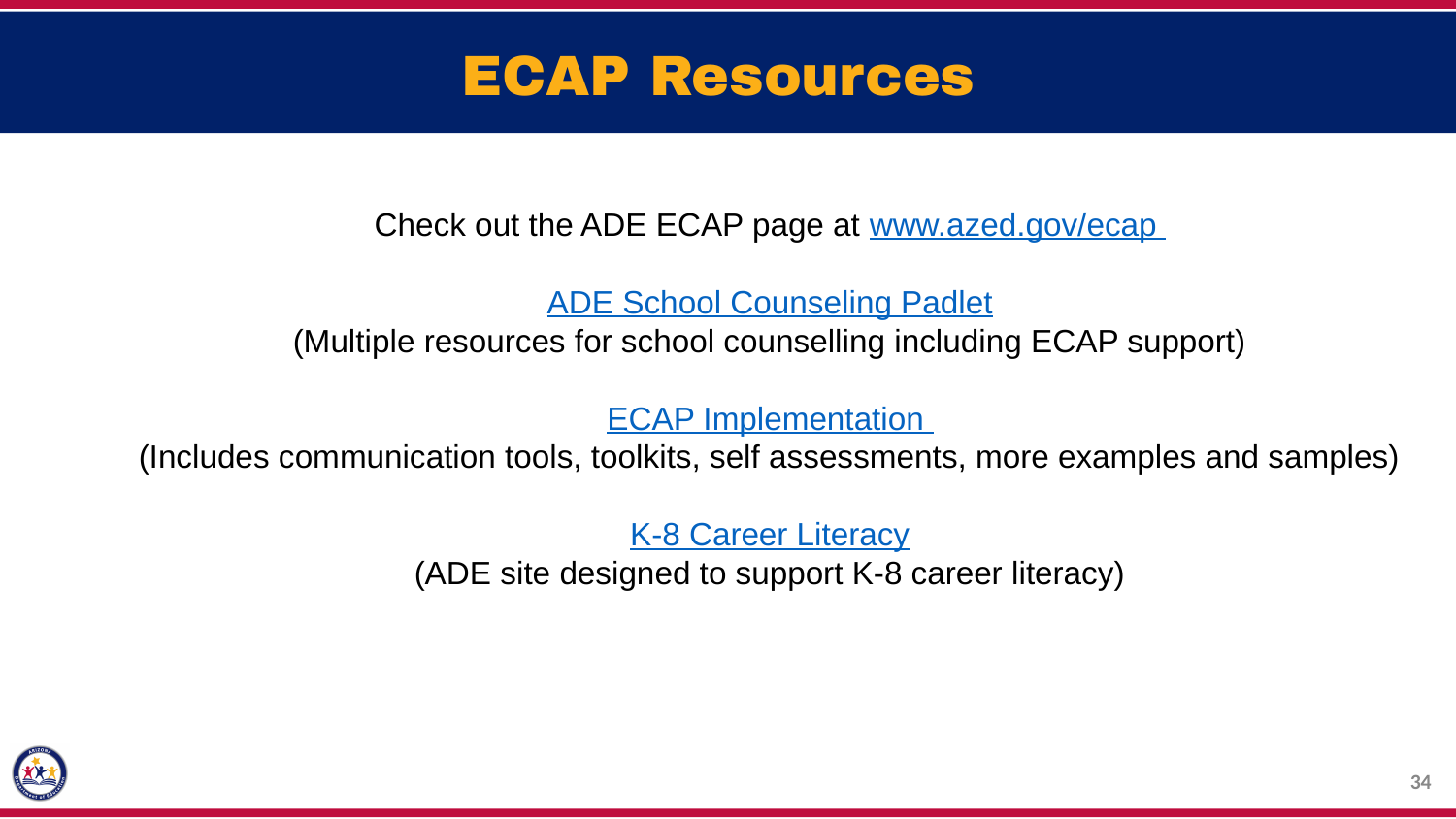

ECAP Resources

Check out the ADE ECAP page at www.azed.gov/ecap

ADE School Counseling Padlet
(Multiple resources for school counselling including ECAP support)

ECAP Implementation
(Includes communication tools, toolkits, self assessments, more examples and samples)

K-8 Career Literacy
(ADE site designed to support K-8 career literacy)

34